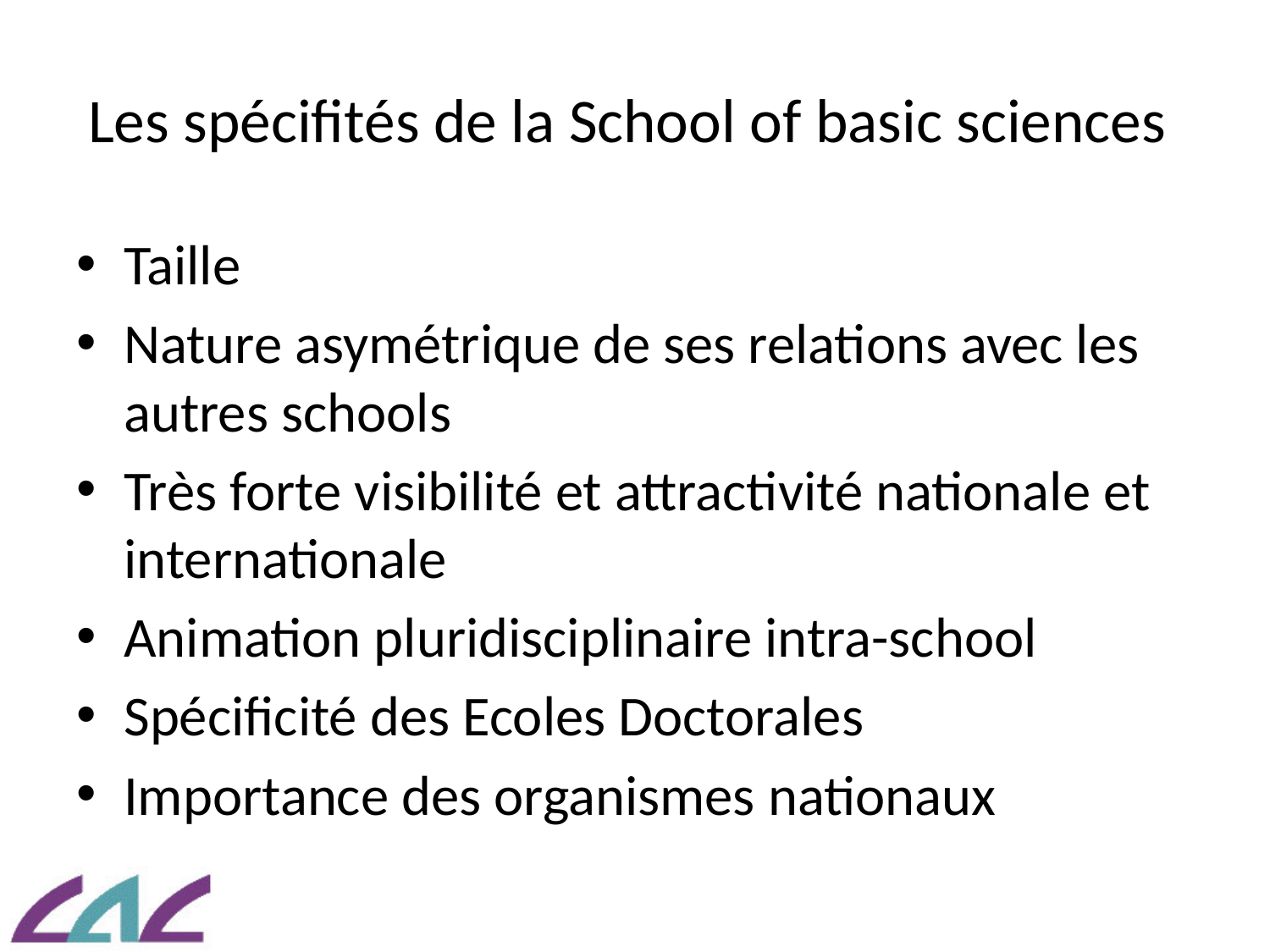

# Les spécifités de la School of basic sciences
Taille
Nature asymétrique de ses relations avec les autres schools
Très forte visibilité et attractivité nationale et internationale
Animation pluridisciplinaire intra-school
Spécificité des Ecoles Doctorales
Importance des organismes nationaux